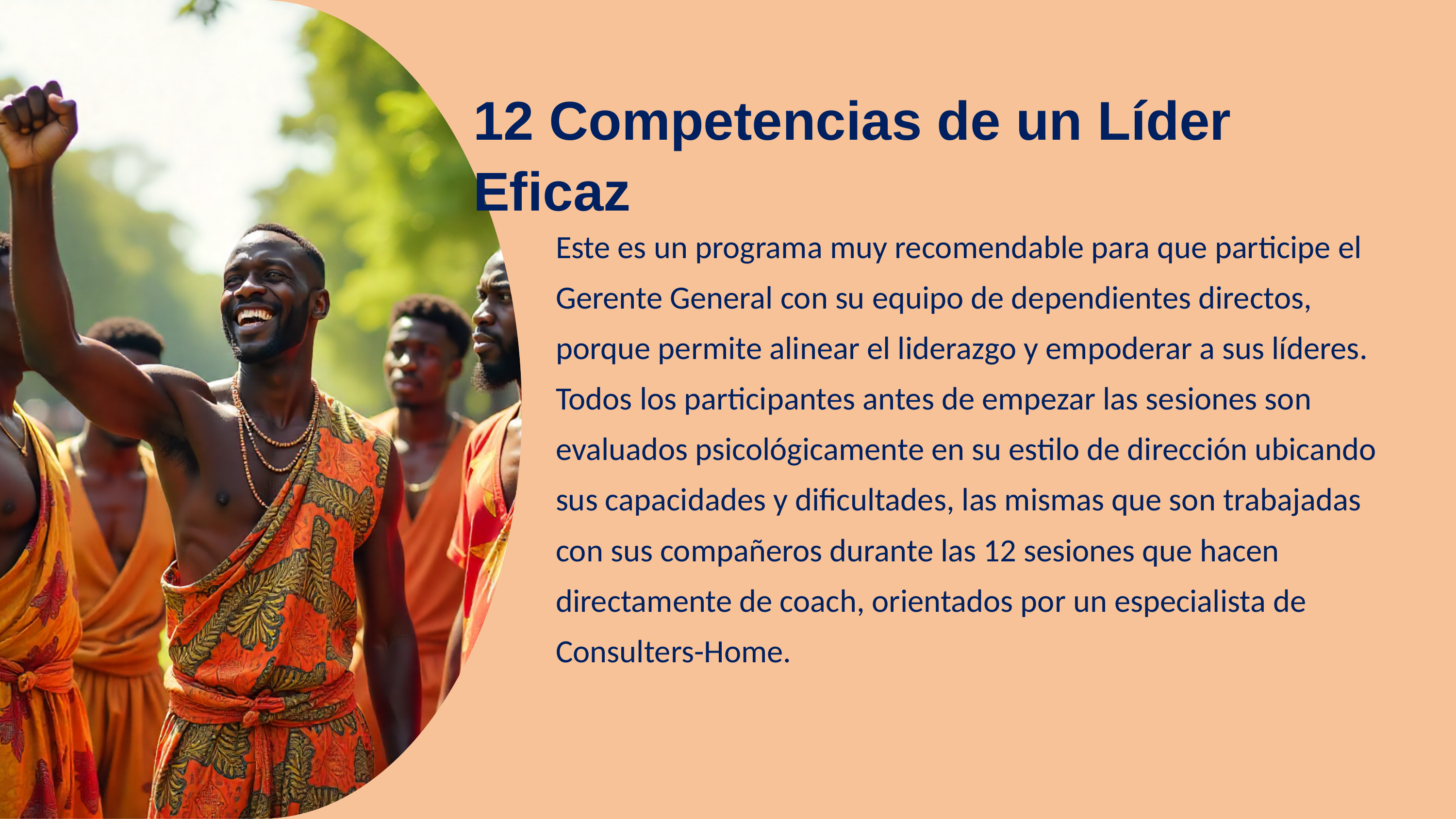

12 Competencias de un Líder Eficaz
Este es un programa muy recomendable para que participe el Gerente General con su equipo de dependientes directos, porque permite alinear el liderazgo y empoderar a sus líderes. Todos los participantes antes de empezar las sesiones son evaluados psicológicamente en su estilo de dirección ubicando sus capacidades y dificultades, las mismas que son trabajadas con sus compañeros durante las 12 sesiones que hacen directamente de coach, orientados por un especialista de Consulters-Home.